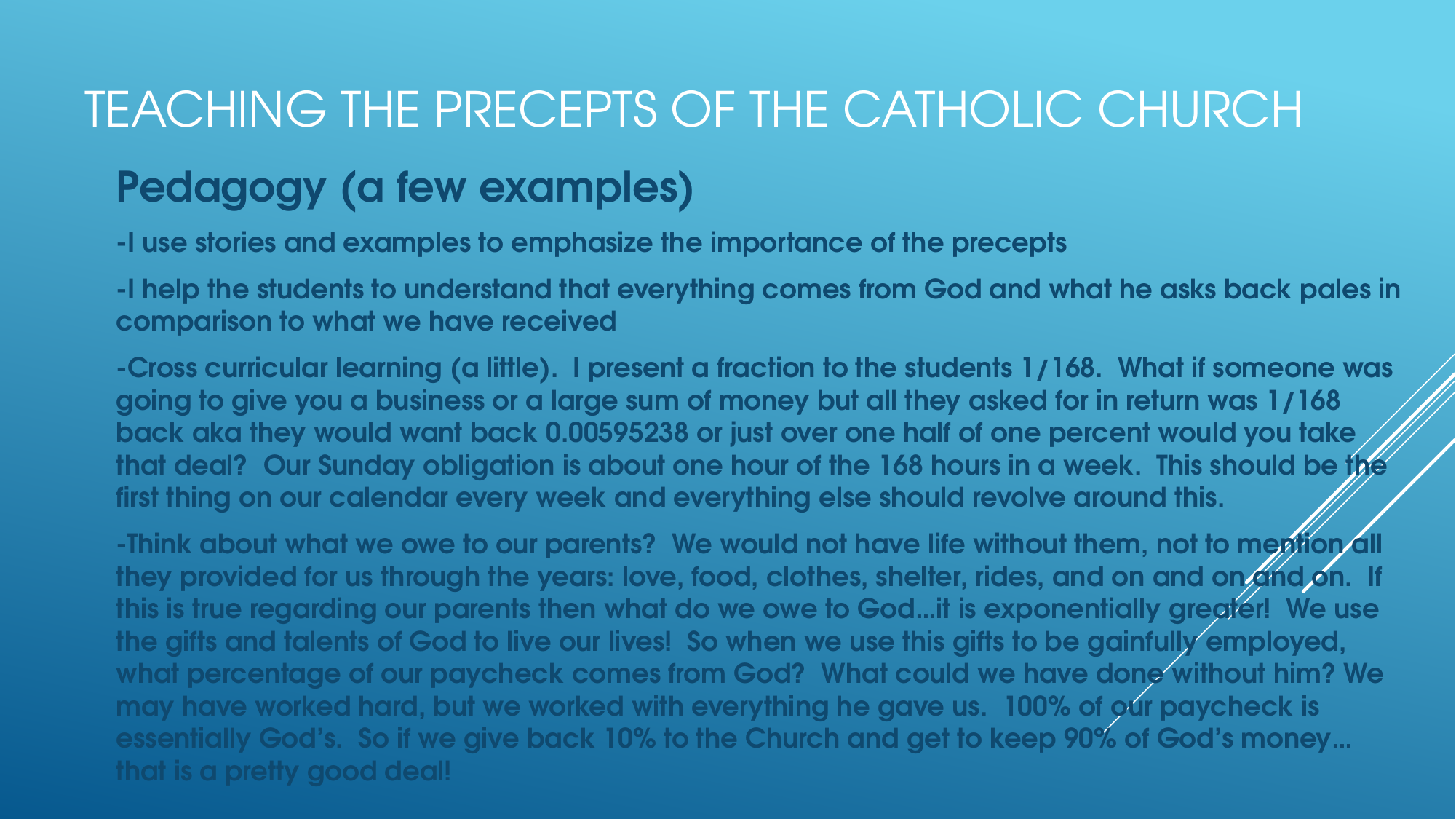

Teaching the precepts of the Catholic church
Pedagogy (a few examples)
-I use stories and examples to emphasize the importance of the precepts
-I help the students to understand that everything comes from God and what he asks back pales in comparison to what we have received
-Cross curricular learning (a little).  I present a fraction to the students 1/168.  What if someone was going to give you a business or a large sum of money but all they asked for in return was 1/168 back aka they would want back 0.00595238 or just over one half of one percent would you take that deal?  Our Sunday obligation is about one hour of the 168 hours in a week.  This should be the first thing on our calendar every week and everything else should revolve around this.
-Think about what we owe to our parents?  We would not have life without them, not to mention all they provided for us through the years: love, food, clothes, shelter, rides, and on and on and on.  If this is true regarding our parents then what do we owe to God…it is exponentially greater!  We use the gifts and talents of God to live our lives!  So when we use this gifts to be gainfully employed, what percentage of our paycheck comes from God?  What could we have done without him? We may have worked hard, but we worked with everything he gave us.  100% of our paycheck is essentially God’s.  So if we give back 10% to the Church and get to keep 90% of God’s money…that is a pretty good deal!